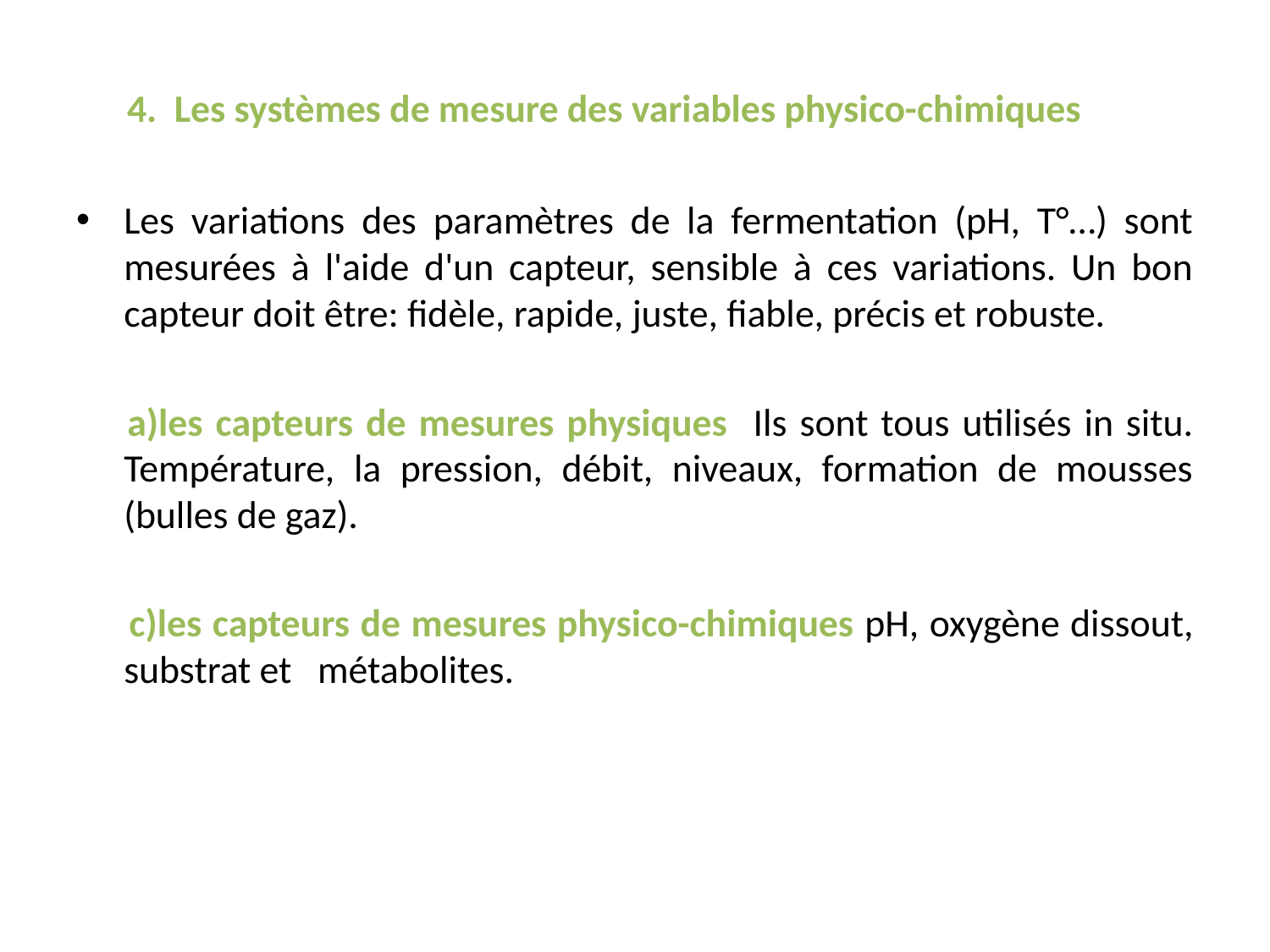

4.  Les systèmes de mesure des variables physico-chimiques

Les variations des paramètres de la fermentation (pH, T°…) sont mesurées à l'aide d'un capteur, sensible à ces variations. Un bon capteur doit être: fidèle, rapide, juste, fiable, précis et robuste.

    a)les capteurs de mesures physiques  Ils sont tous utilisés in situ. Température, la pression, débit, niveaux, formation de mousses (bulles de gaz).

     c)les capteurs de mesures physico-chimiques pH, oxygène dissout, substrat et   métabolites.